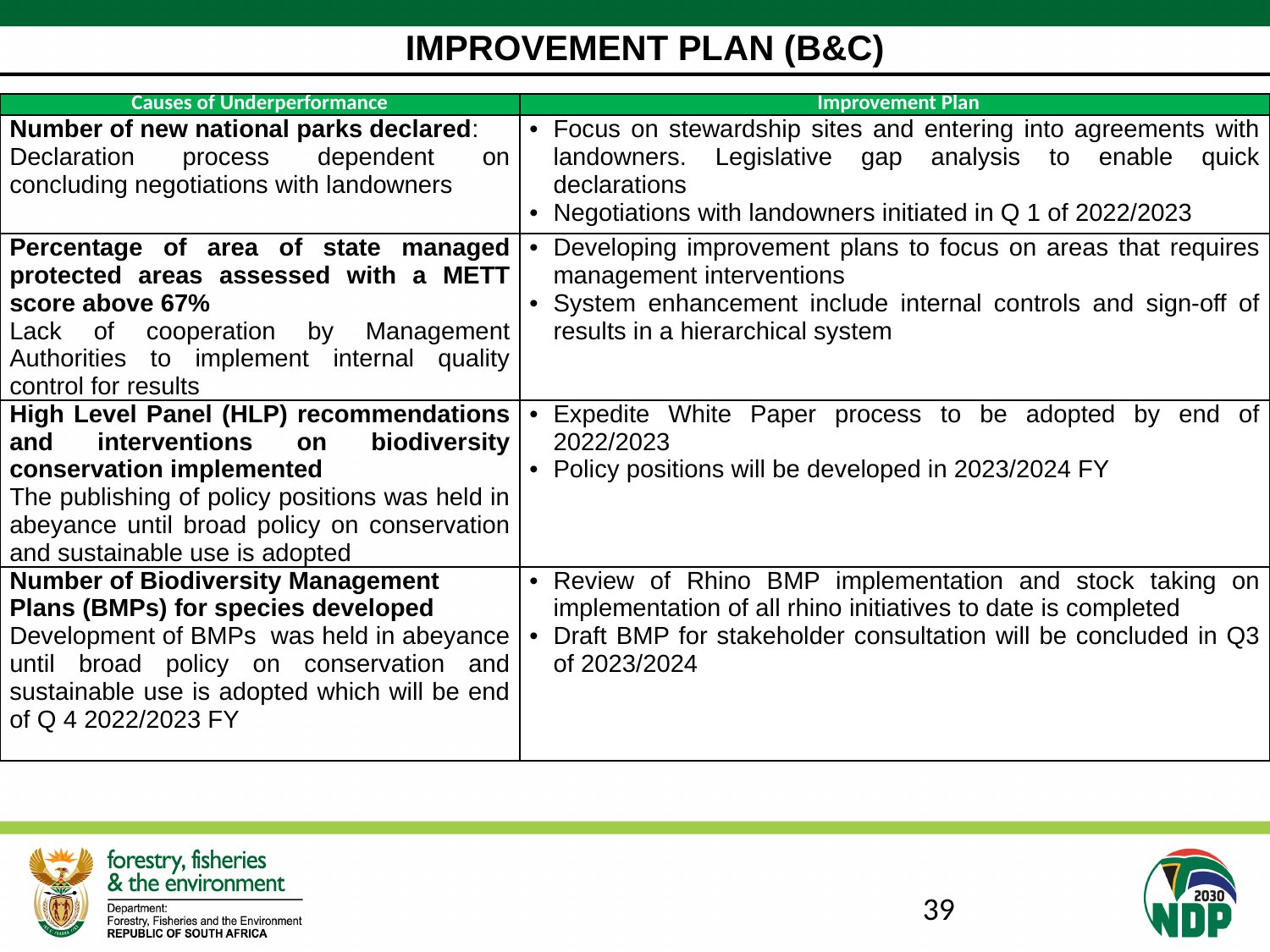

# IMPROVEMENT PLAN (B&C)

| Causes of Underperformance | Improvement Plan |
| --- | --- |
| Number of new national parks declared: Declaration process dependent on concluding negotiations with landowners | Focus on stewardship sites and entering into agreements with landowners. Legislative gap analysis to enable quick declarations Negotiations with landowners initiated in Q 1 of 2022/2023 |
| Percentage of area of state managed protected areas assessed with a METT score above 67% Lack of cooperation by Management Authorities to implement internal quality control for results | Developing improvement plans to focus on areas that requires management interventions System enhancement include internal controls and sign-off of results in a hierarchical system |
| High Level Panel (HLP) recommendations and interventions on biodiversity conservation implemented The publishing of policy positions was held in abeyance until broad policy on conservation and sustainable use is adopted | Expedite White Paper process to be adopted by end of 2022/2023 Policy positions will be developed in 2023/2024 FY |
| Number of Biodiversity Management Plans (BMPs) for species developed Development of BMPs was held in abeyance until broad policy on conservation and sustainable use is adopted which will be end of Q 4 2022/2023 FY | Review of Rhino BMP implementation and stock taking on implementation of all rhino initiatives to date is completed Draft BMP for stakeholder consultation will be concluded in Q3 of 2023/2024 |
39